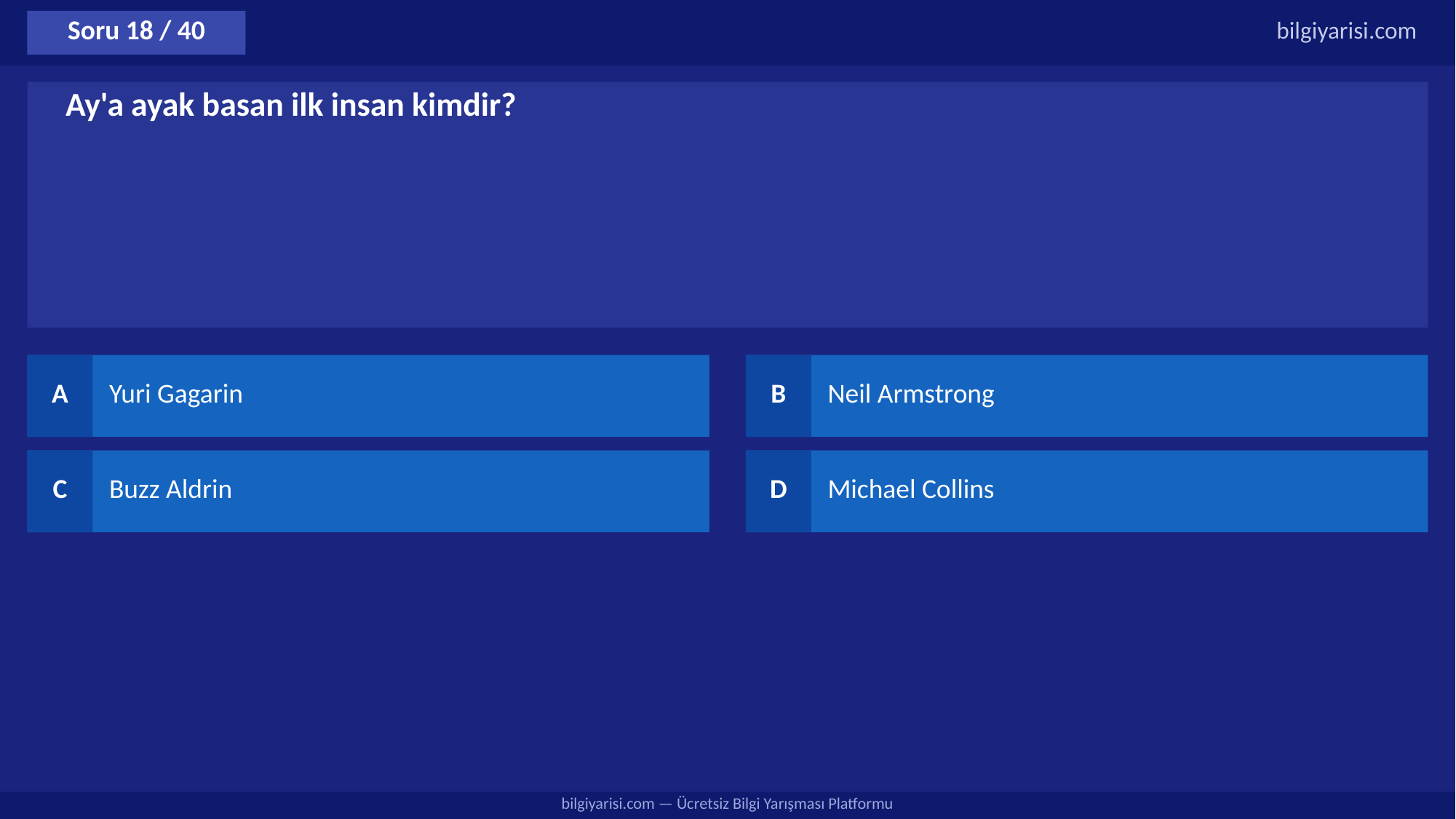

Soru 18 / 40
bilgiyarisi.com

Ay'a ayak basan ilk insan kimdir?

A
Yuri Gagarin

B
Neil Armstrong

C
Buzz Aldrin

D
Michael Collins
bilgiyarisi.com — Ücretsiz Bilgi Yarışması Platformu